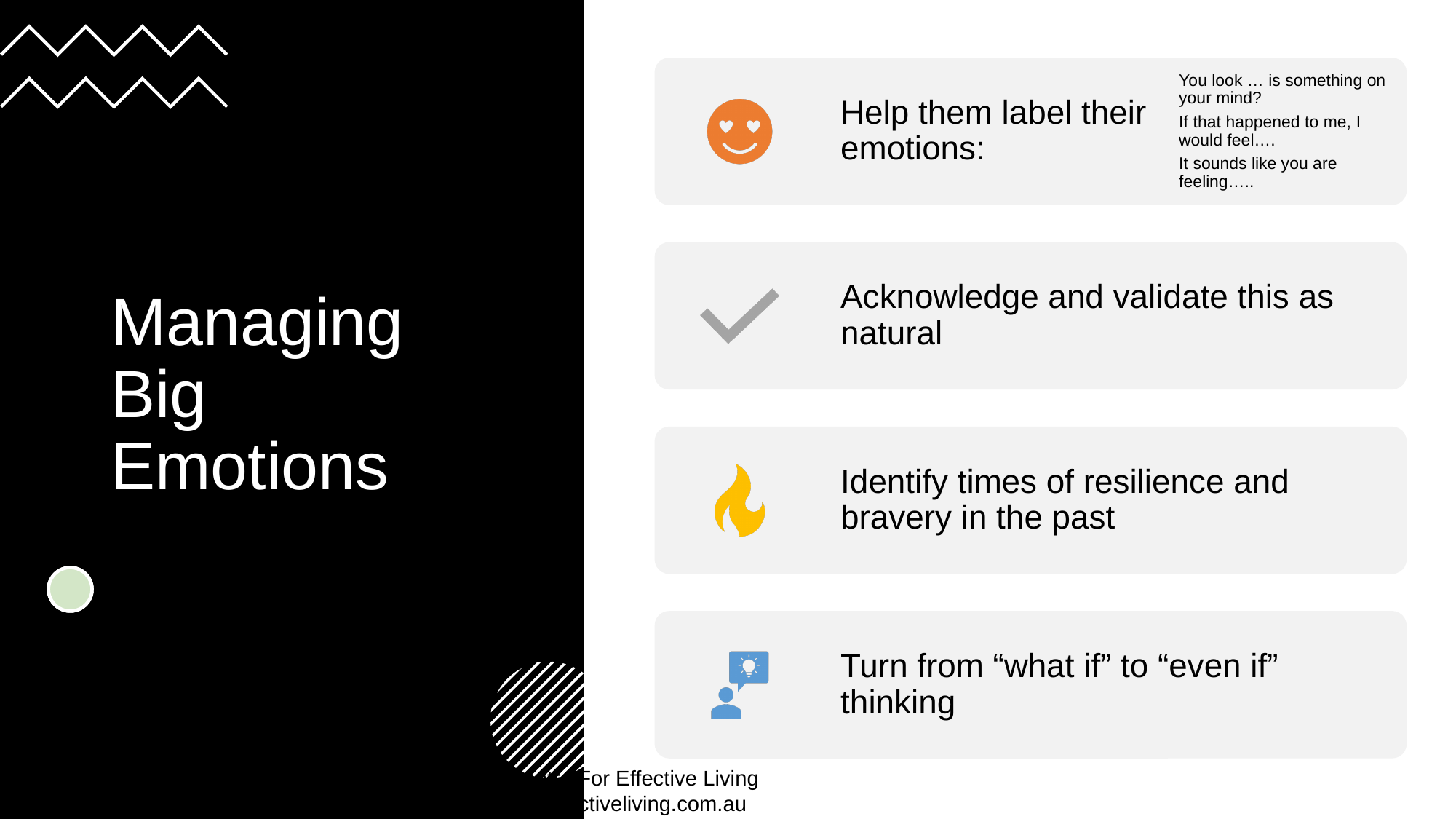

Help them label their emotions:
You look … is something on your mind?
If that happened to me, I would feel….
It sounds like you are feeling…..
Acknowledge and validate this as natural
Identify times of resilience and bravery in the past
Turn from “what if” to “even if” thinking
# Managing Big Emotions

©Centre For Effective Living
www.effectiveliving.com.au